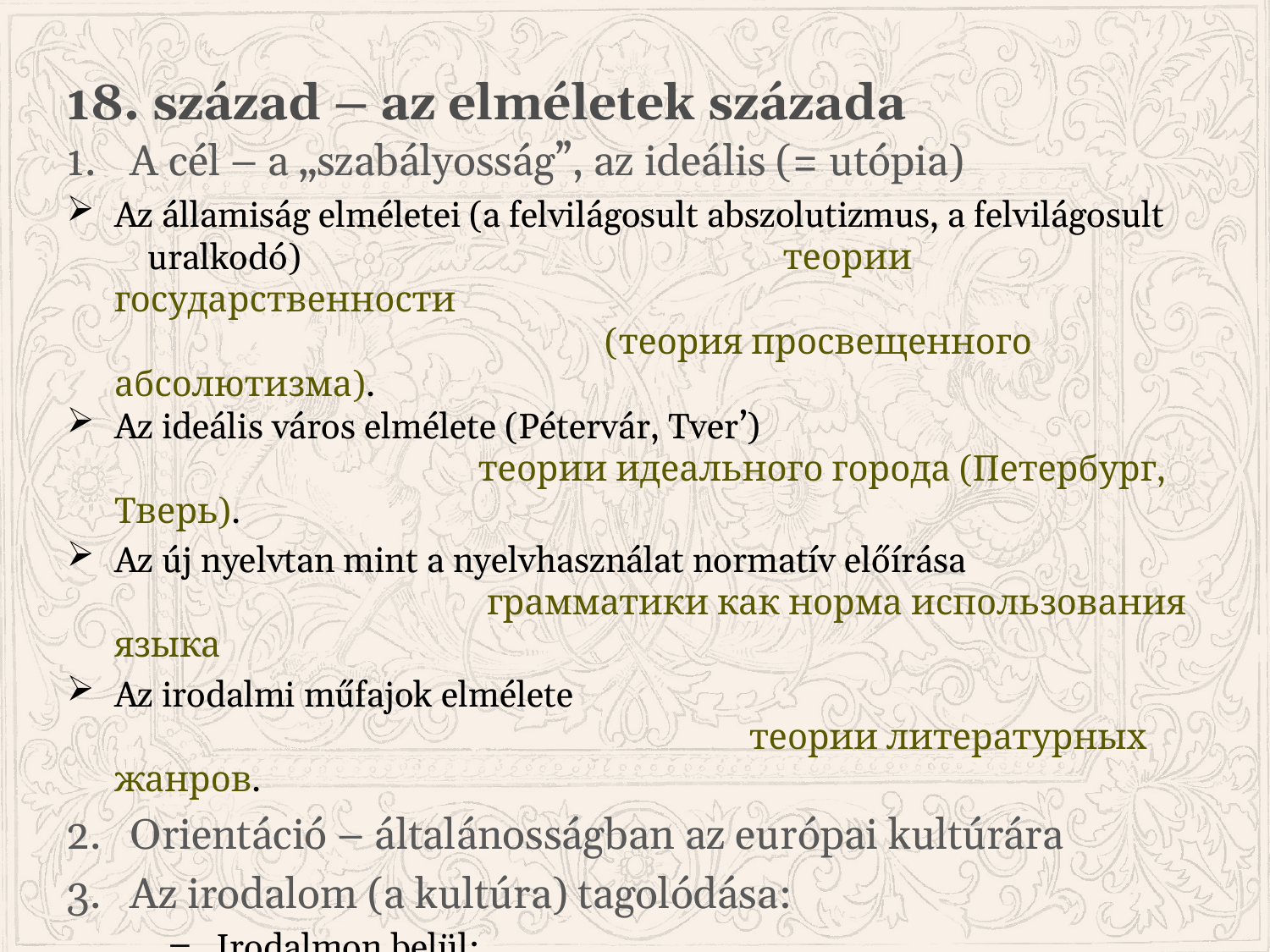

18. század – az elméletek százada
A cél – a „szabályosság”, az ideális (= utópia)
Az államiság elméletei (a felvilágosult abszolutizmus, a felvilágosult
    uralkodó)			                   теории государственности
			             (теория просвещенного абсолютизма).
Az ideális város elmélete (Pétervár, Tver’)
	                            теории идеального города (Петербург, Тверь).
Az új nyelvtan mint a nyelvhasználat normatív előírása
		              грамматики как норма использования языка
Az irodalmi műfajok elmélete
					теории литературных жанров.
Orientáció – általánosságban az európai kultúrára
Az irodalom (a kultúra) tagolódása:
Irodalmon belül:
írott világi irodalom – folklór – egyházi irodalom.
Stiláris: Reneszánsz – barokk – klasszicizmus.